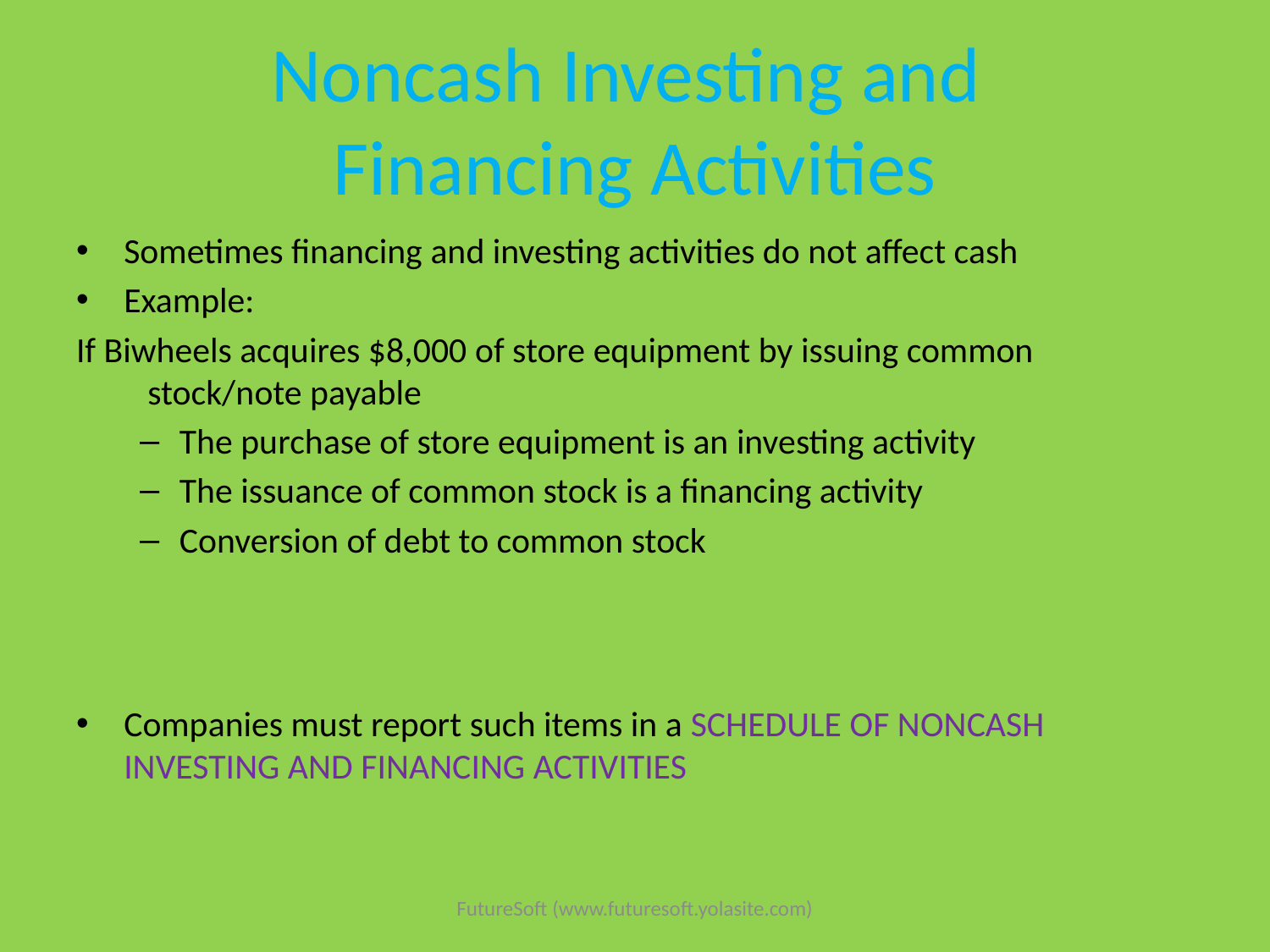

# Noncash Investing and Financing Activities
Sometimes financing and investing activities do not affect cash
Example:
If Biwheels acquires $8,000 of store equipment by issuing common stock/note payable
The purchase of store equipment is an investing activity
The issuance of common stock is a financing activity
Conversion of debt to common stock

Companies must report such items in a SCHEDULE OF NONCASH INVESTING AND FINANCING ACTIVITIES

FutureSoft (www.futuresoft.yolasite.com)